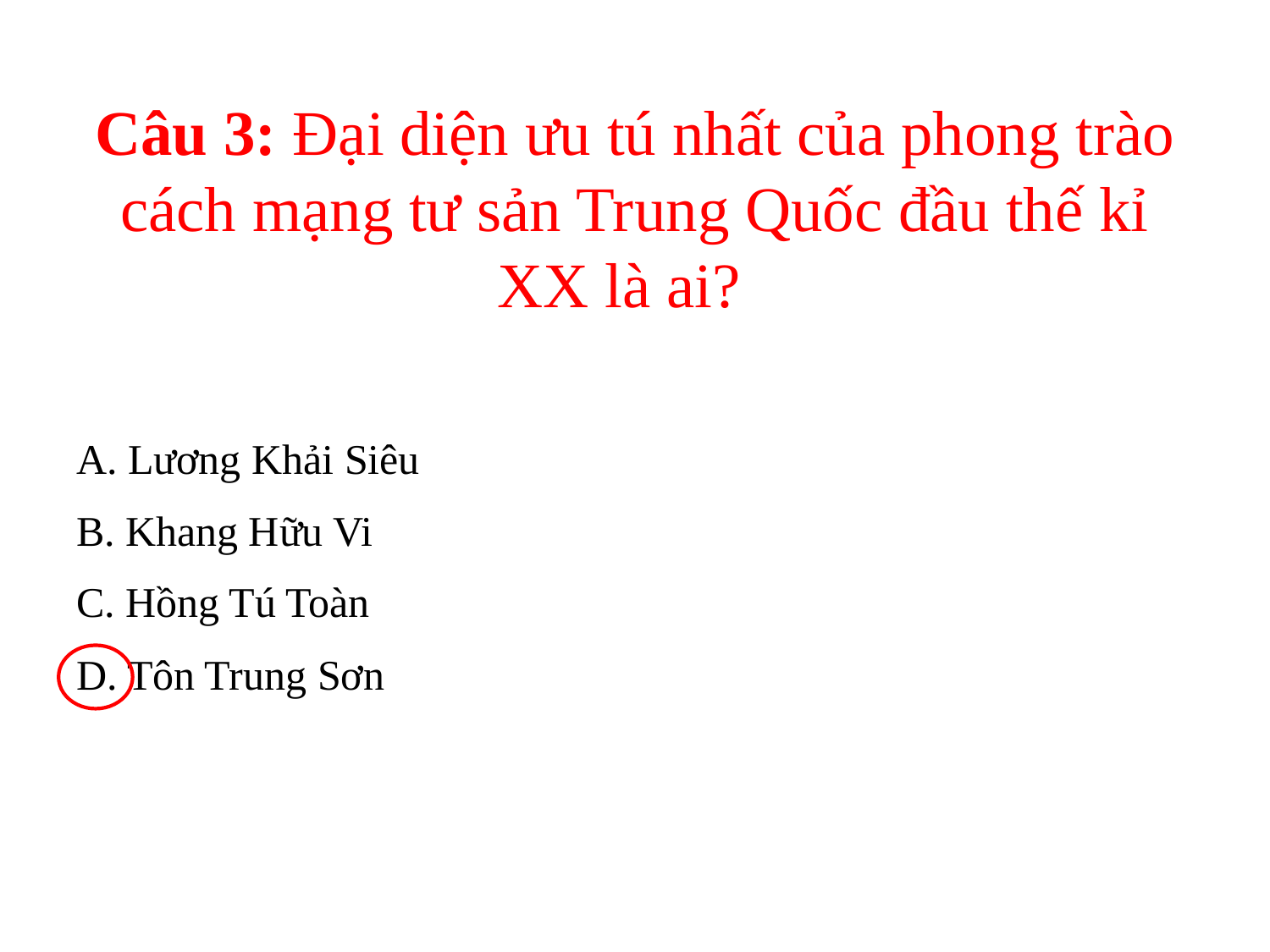

# Câu 3: Đại diện ưu tú nhất của phong trào cách mạng tư sản Trung Quốc đầu thế kỉ XX là ai?
A. Lương Khải Siêu
B. Khang Hữu Vi
C. Hồng Tú Toàn
D. Tôn Trung Sơn